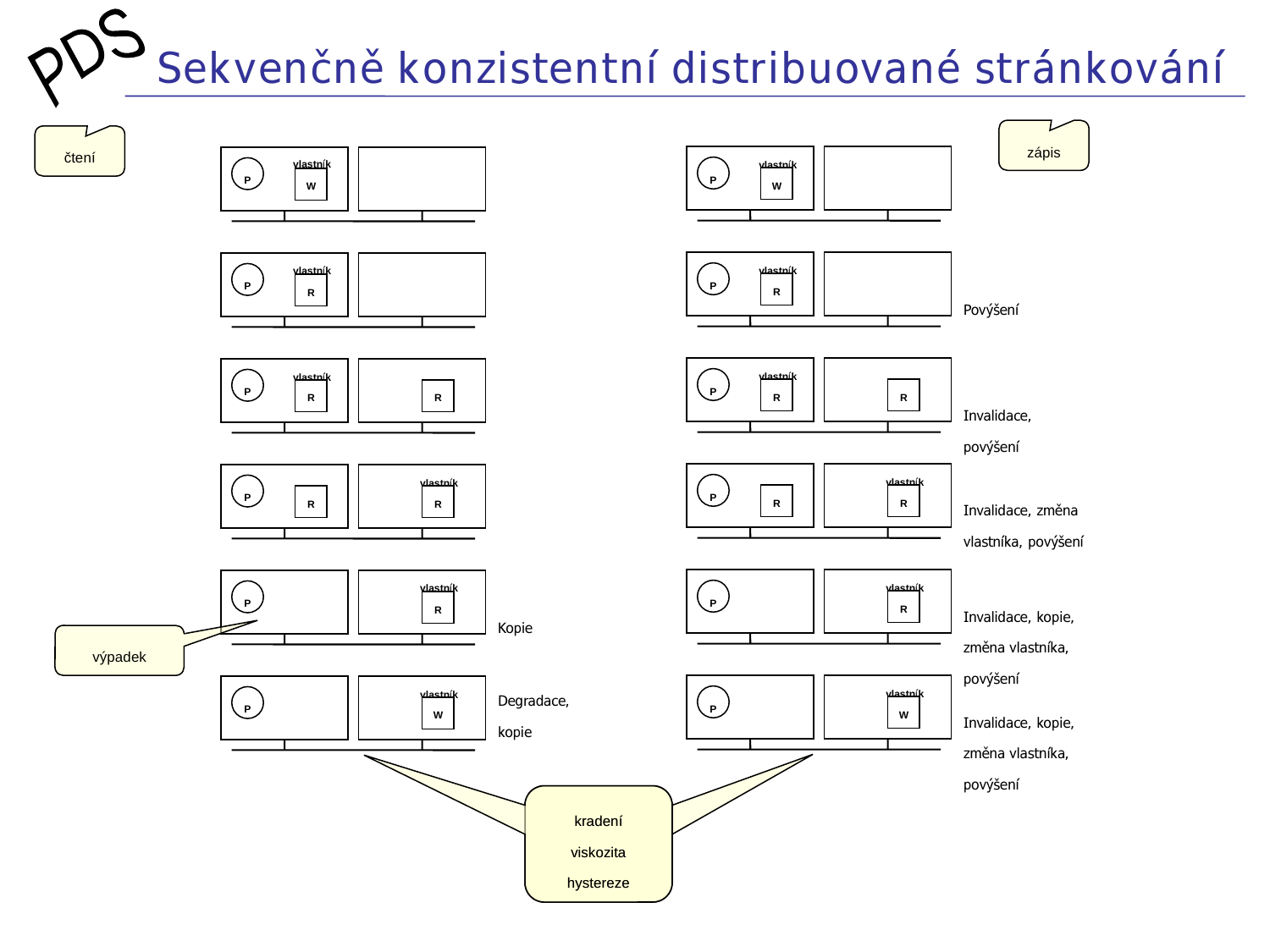

# Sekvenčně konzistentní distribuované stránkování

zápis
čtení
vlastník

vlastník

P

P
W
W

vlastník

vlastník

P

Povýšení

P
R
R

vlastník

vlastník

P

Invalidace, povýšení

P
R
R
R
R

vlastník

Invalidace, změna vlastníka, povýšení

vlastník

P

P
R
R
R
R

vlastník

Invalidace, kopie, změna vlastníka, povýšení

vlastník

P

P

Kopie
R
R
výpadek

vlastník

Invalidace, kopie, změna vlastníka, povýšení

vlastník
Degradace, kopie

P

P
W
W

kradení
viskozita
hystereze
kradení
viskozita
hystereze